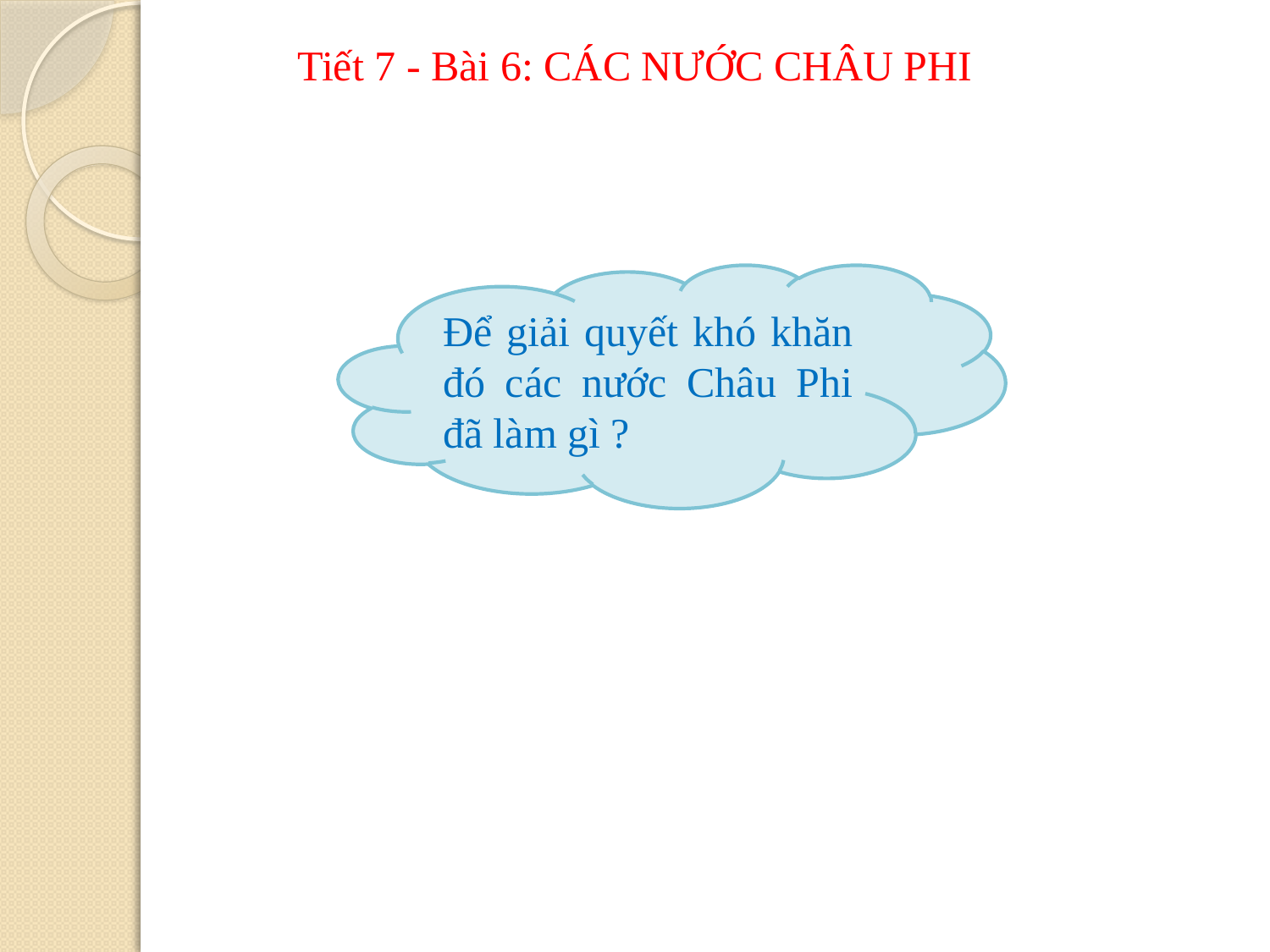

# Tiết 7 - Bài 6: CÁC NƯỚC CHÂU PHI

Để giải quyết khó khăn đó các nước Châu Phi đã làm gì ?